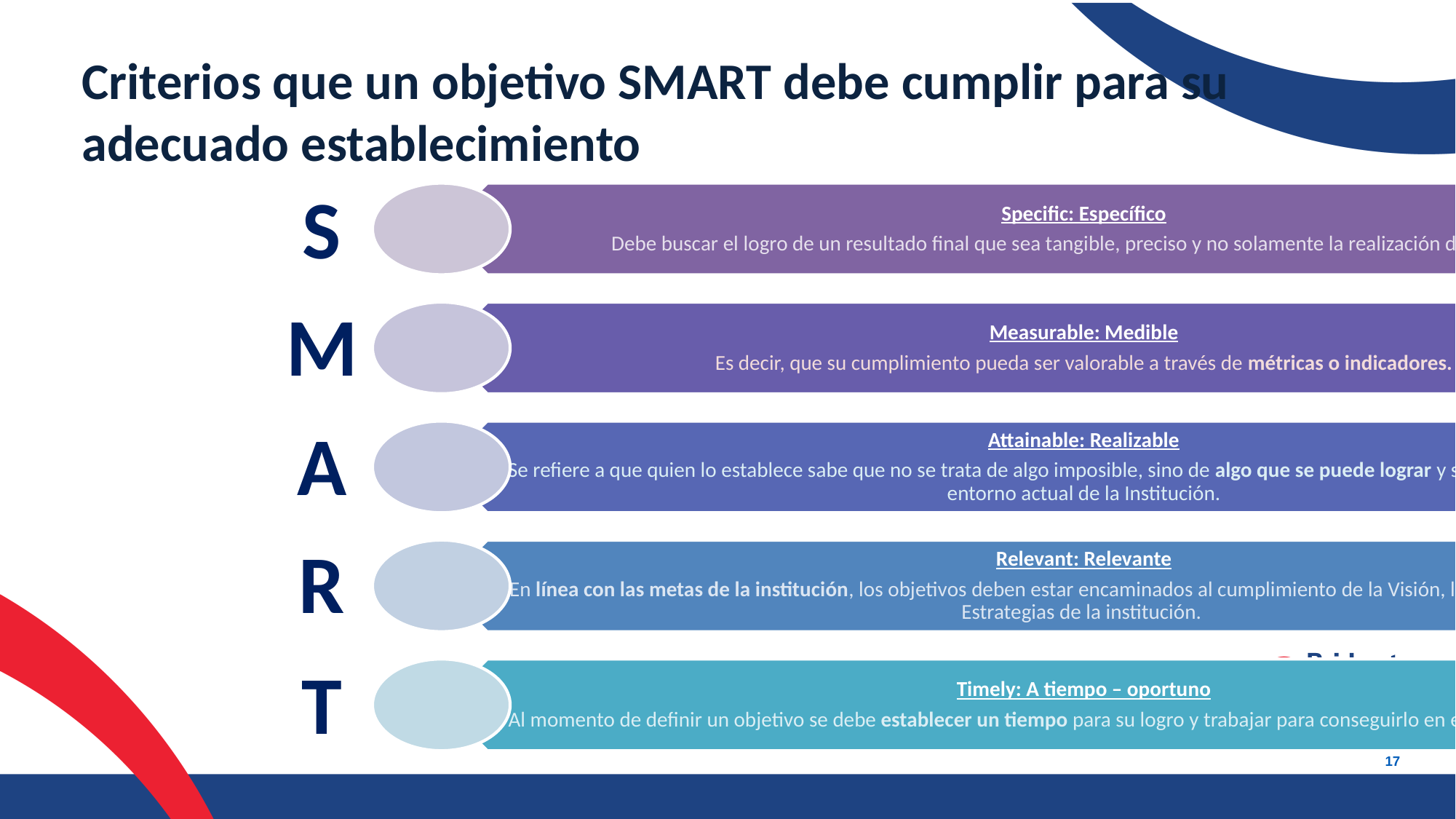

# Criterios que un objetivo SMART debe cumplir para su adecuado establecimiento
S
M
A
R
T
Specific: Específico
Debe buscar el logro de un resultado final que sea tangible, preciso y no solamente la realización de acciones.
Measurable: Medible
Es decir, que su cumplimiento pueda ser valorable a través de métricas o indicadores.
Attainable: Realizable
Se refiere a que quien lo establece sabe que no se trata de algo imposible, sino de algo que se puede lograr y se ajuste a la situación o entorno actual de la Institución.
Relevant: Relevante
En línea con las metas de la institución, los objetivos deben estar encaminados al cumplimiento de la Visión, los Diferenciadores y las Estrategias de la institución.
Timely: A tiempo – oportuno
Al momento de definir un objetivo se debe establecer un tiempo para su logro y trabajar para conseguirlo en el tiempo determinado.

17